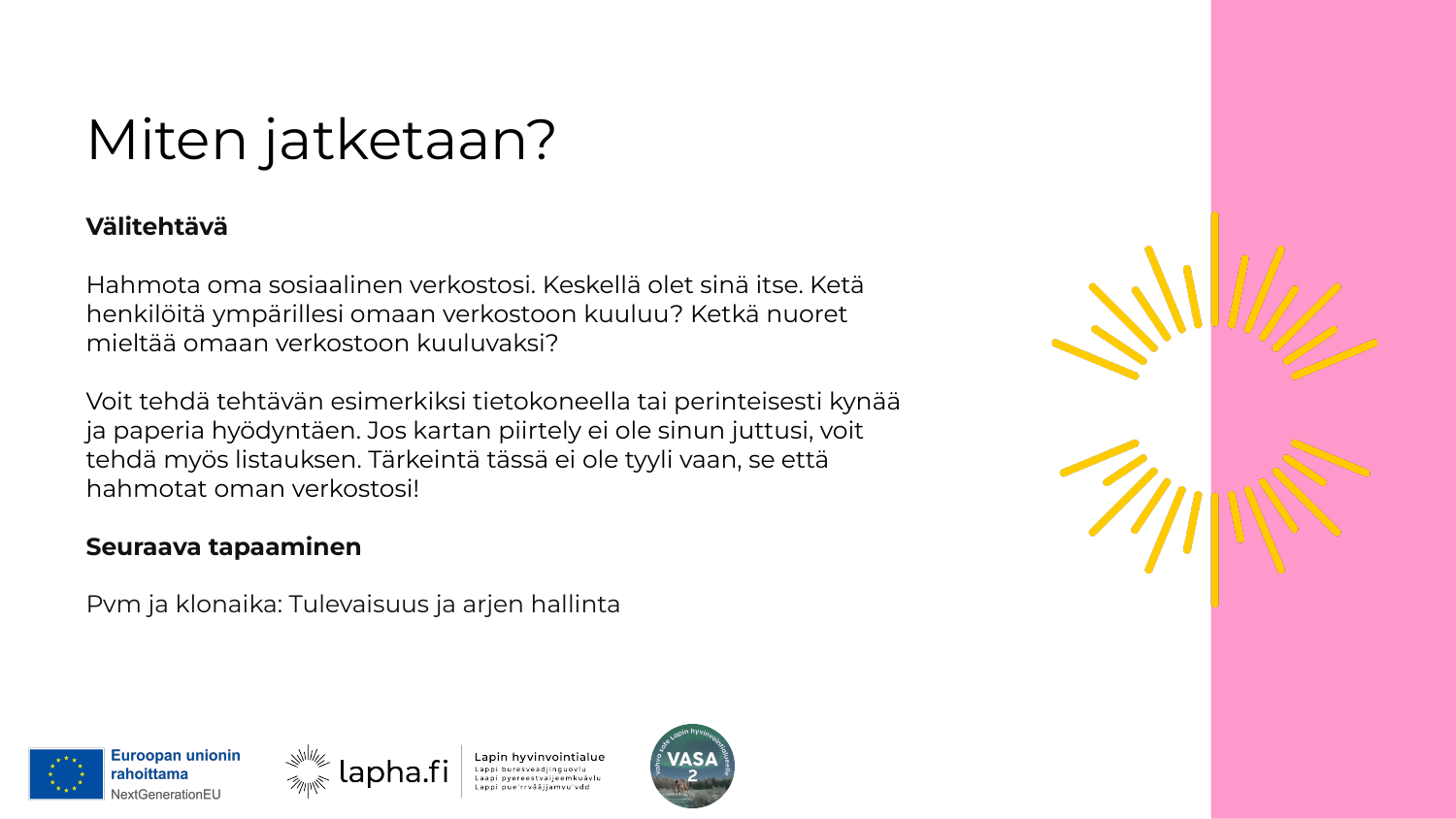

# Miten jatketaan?
Välitehtävä

Hahmota oma sosiaalinen verkostosi. Keskellä olet sinä itse. Ketä henkilöitä ympärillesi omaan verkostoon kuuluu? Ketkä nuoret mieltää omaan verkostoon kuuluvaksi?

Voit tehdä tehtävän esimerkiksi tietokoneella tai perinteisesti kynää ja paperia hyödyntäen. Jos kartan piirtely ei ole sinun juttusi, voit tehdä myös listauksen. Tärkeintä tässä ei ole tyyli vaan, se että hahmotat oman verkostosi!

Seuraava tapaaminen

Pvm ja klonaika: Tulevaisuus ja arjen hallinta